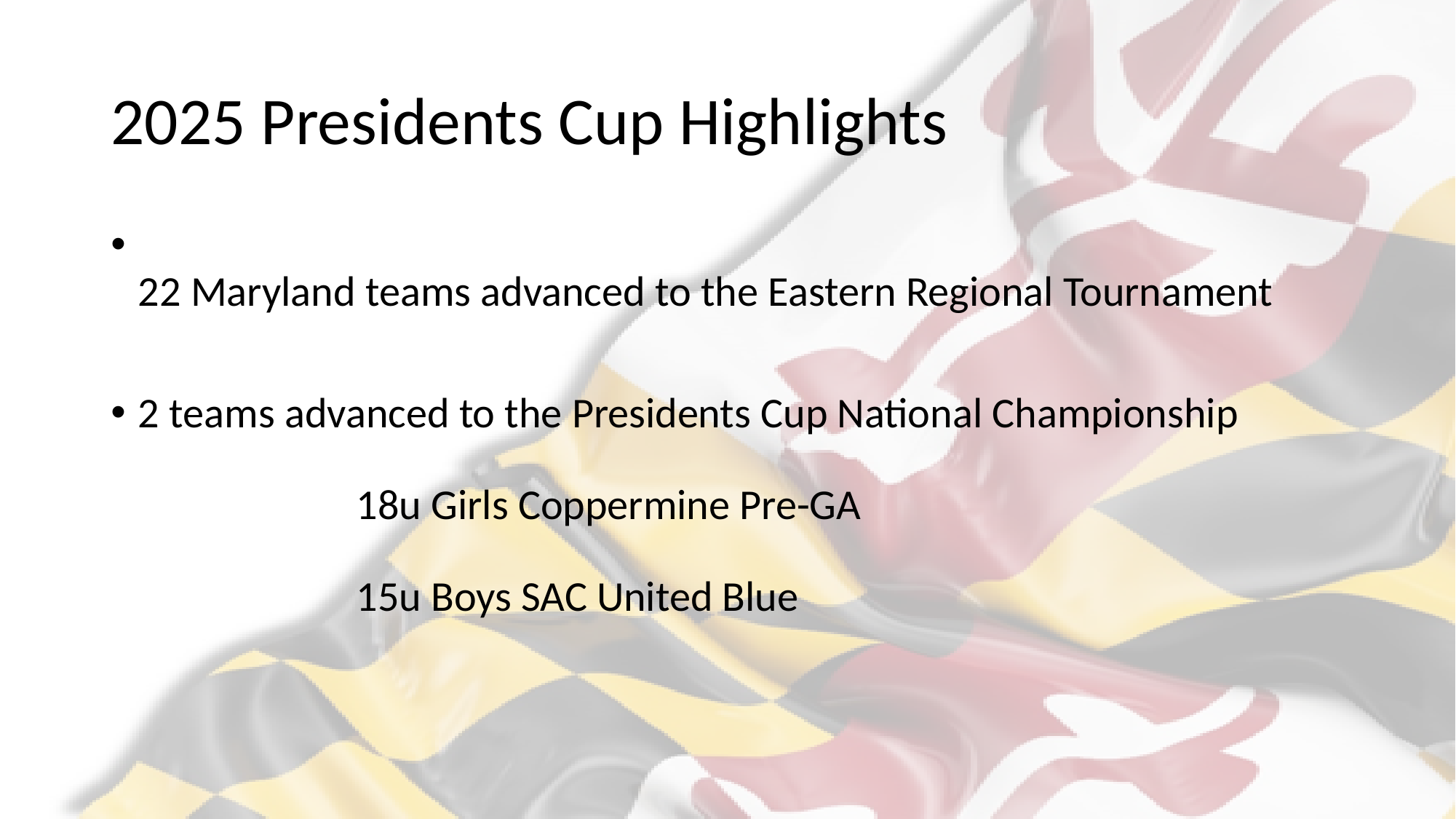

# 2025 Presidents Cup Highlights
22 Maryland teams advanced to the Eastern Regional Tournament

2 teams advanced to the Presidents Cup National Championship
   		18u Girls Coppermine Pre-GA
   		15u Boys SAC United Blue